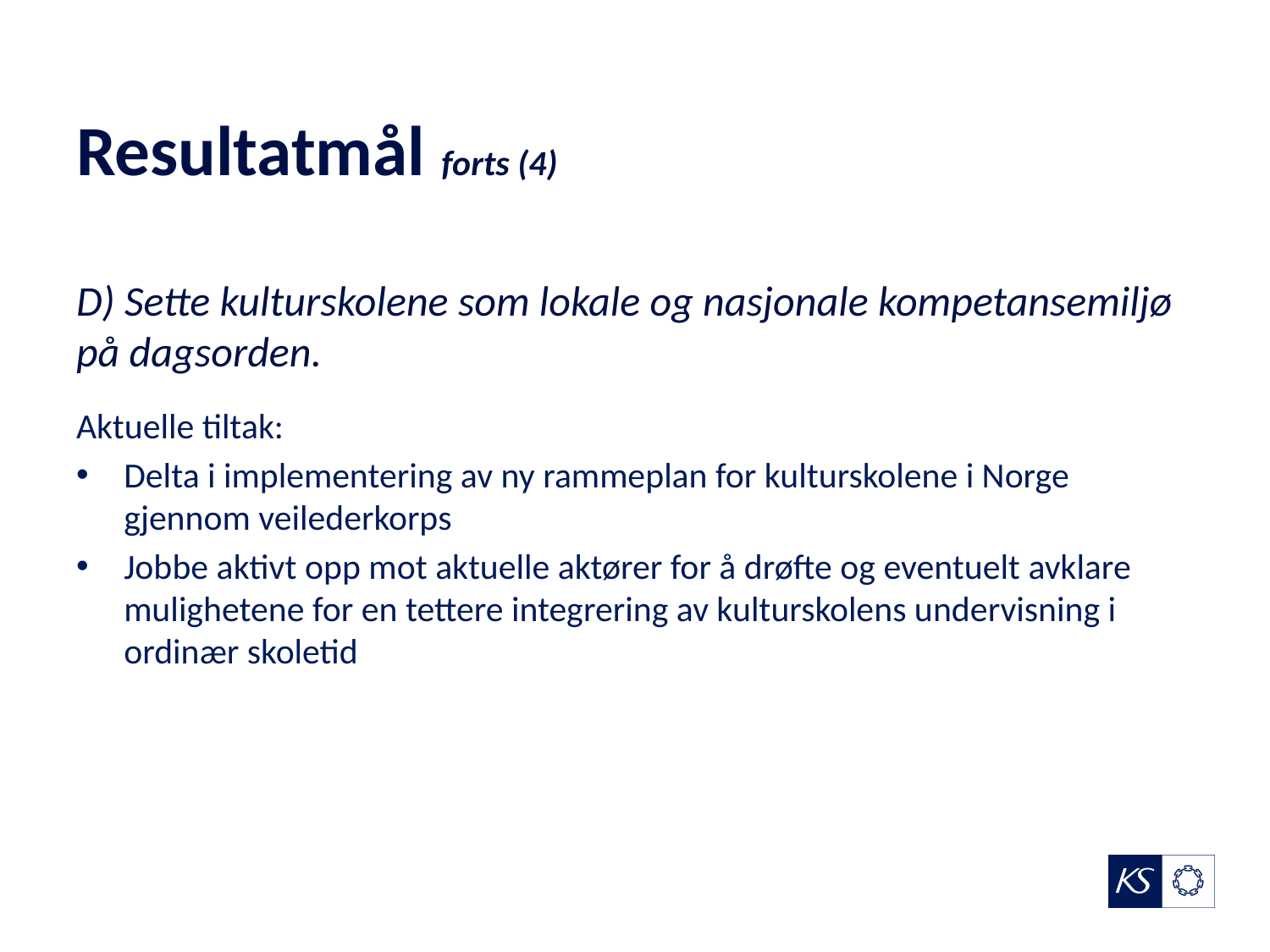

# Resultatmål forts (4) D) Sette kulturskolene som lokale og nasjonale kompetansemiljø på dagsorden.

Aktuelle tiltak:
Delta i implementering av ny rammeplan for kulturskolene i Norge gjennom veilederkorps
Jobbe aktivt opp mot aktuelle aktører for å drøfte og eventuelt avklare mulighetene for en tettere integrering av kulturskolens undervisning i ordinær skoletid